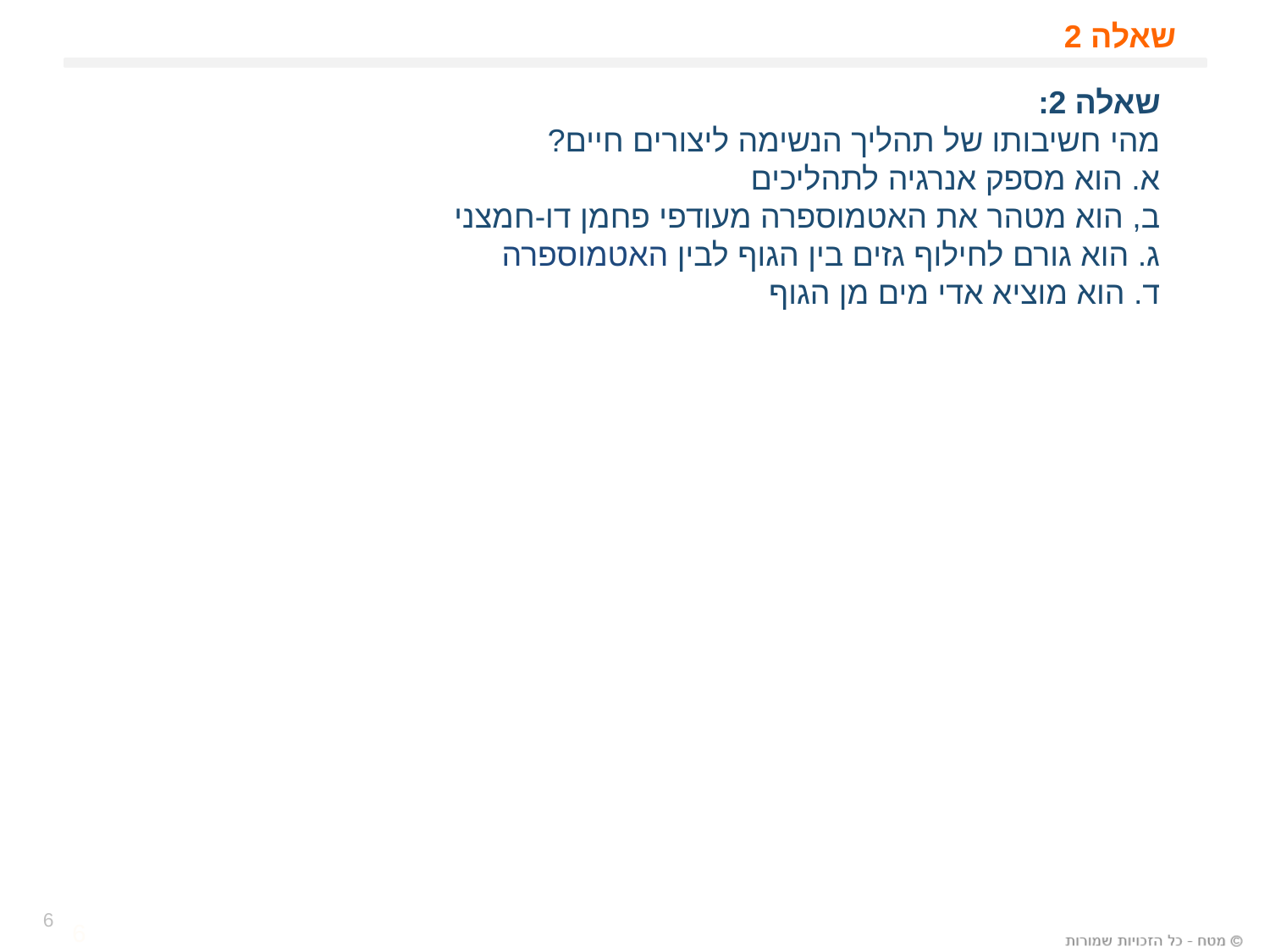

# שאלה 2

שאלה 2:
מהי חשיבותו של תהליך הנשימה ליצורים חיים?
א. הוא מספק אנרגיה לתהליכים
ב, הוא מטהר את האטמוספרה מעודפי פחמן דו-חמצני
ג. הוא גורם לחילוף גזים בין הגוף לבין האטמוספרה
ד. הוא מוציא אדי מים מן הגוף
6
6